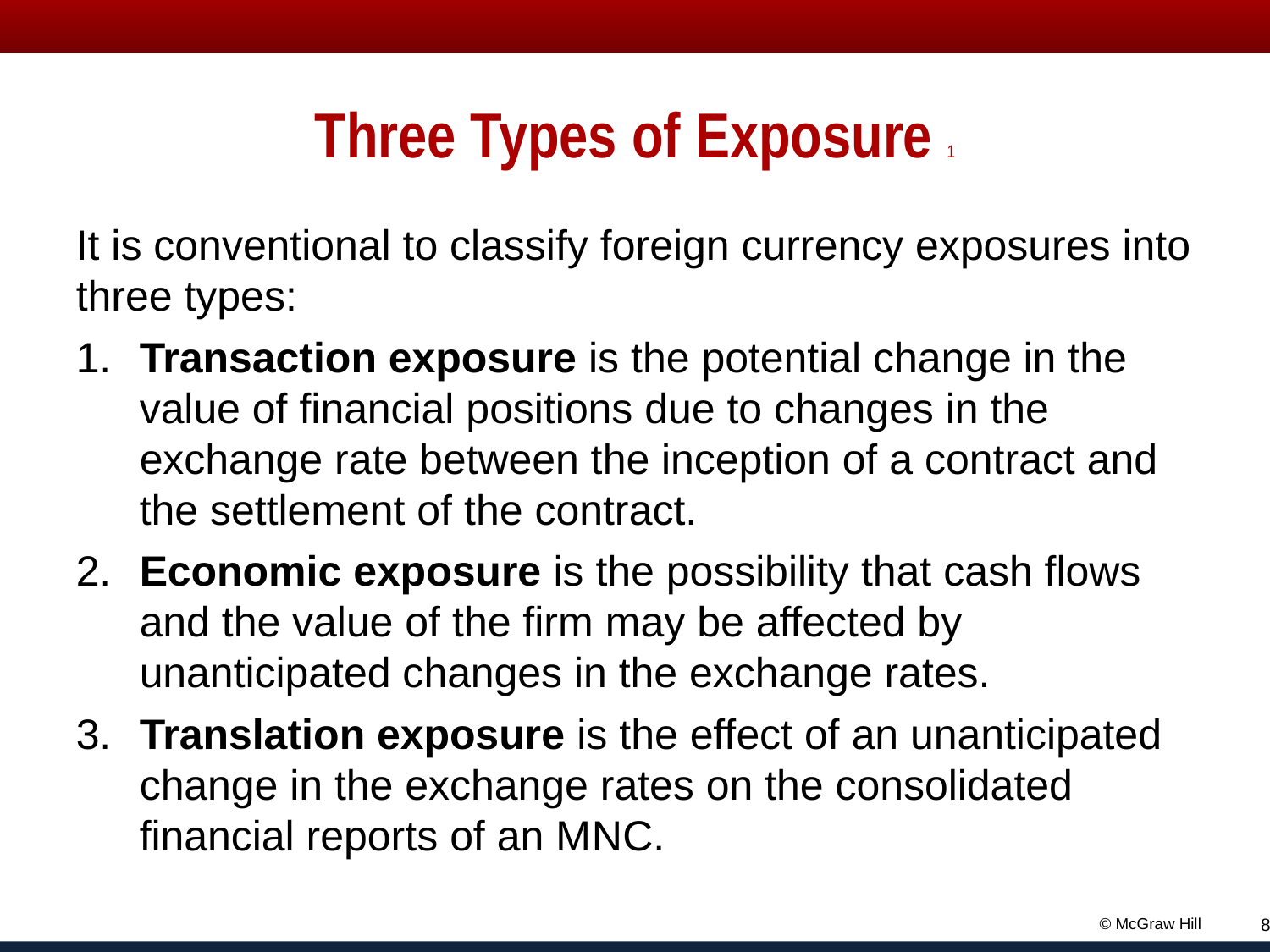

# Three Types of Exposure 1
It is conventional to classify foreign currency exposures into three types:
1.	Transaction exposure is the potential change in the value of financial positions due to changes in the exchange rate between the inception of a contract and the settlement of the contract.
2.	Economic exposure is the possibility that cash flows and the value of the firm may be affected by unanticipated changes in the exchange rates.
3.	Translation exposure is the effect of an unanticipated change in the exchange rates on the consolidated financial reports of an M N C.